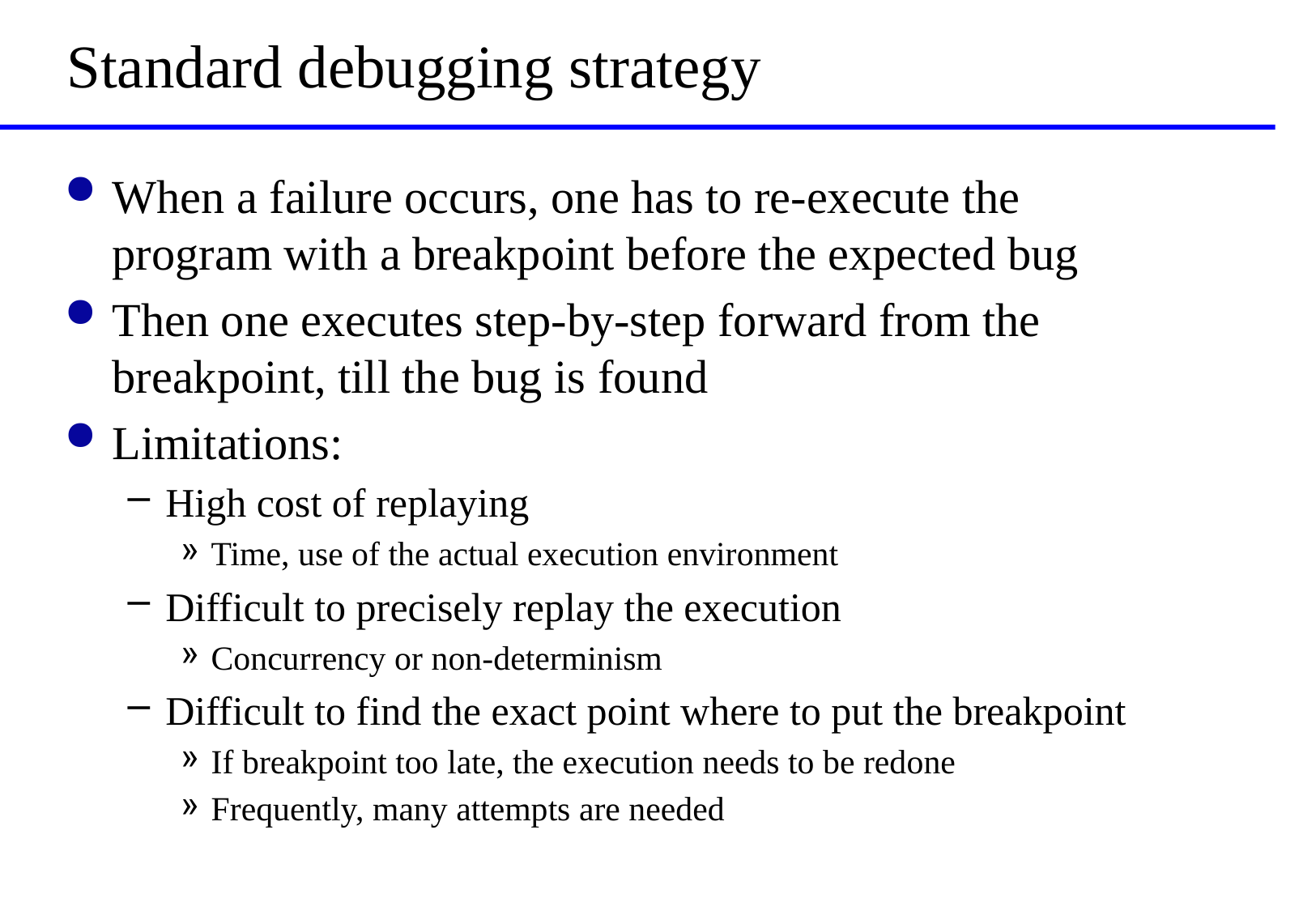

# Standard debugging strategy
When a failure occurs, one has to re-execute the program with a breakpoint before the expected bug
Then one executes step-by-step forward from the breakpoint, till the bug is found
Limitations:
High cost of replaying
Time, use of the actual execution environment
Difficult to precisely replay the execution
Concurrency or non-determinism
Difficult to find the exact point where to put the breakpoint
If breakpoint too late, the execution needs to be redone
Frequently, many attempts are needed